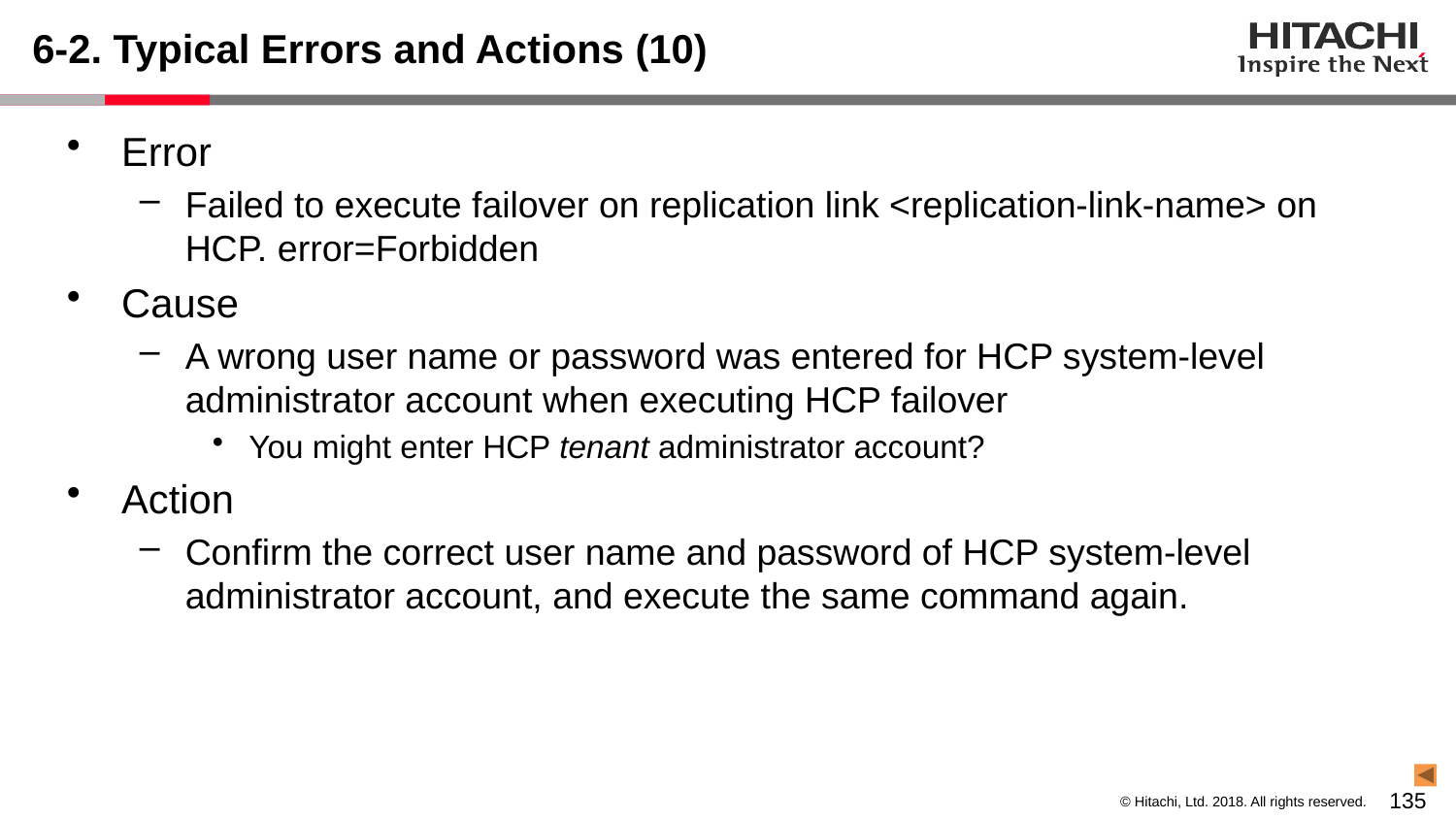

# 6-2. Typical Errors and Actions (10)
Error
Failed to execute failover on replication link <replication-link-name> on HCP. error=Forbidden
Cause
A wrong user name or password was entered for HCP system-level administrator account when executing HCP failover
You might enter HCP tenant administrator account?
Action
Confirm the correct user name and password of HCP system-level administrator account, and execute the same command again.